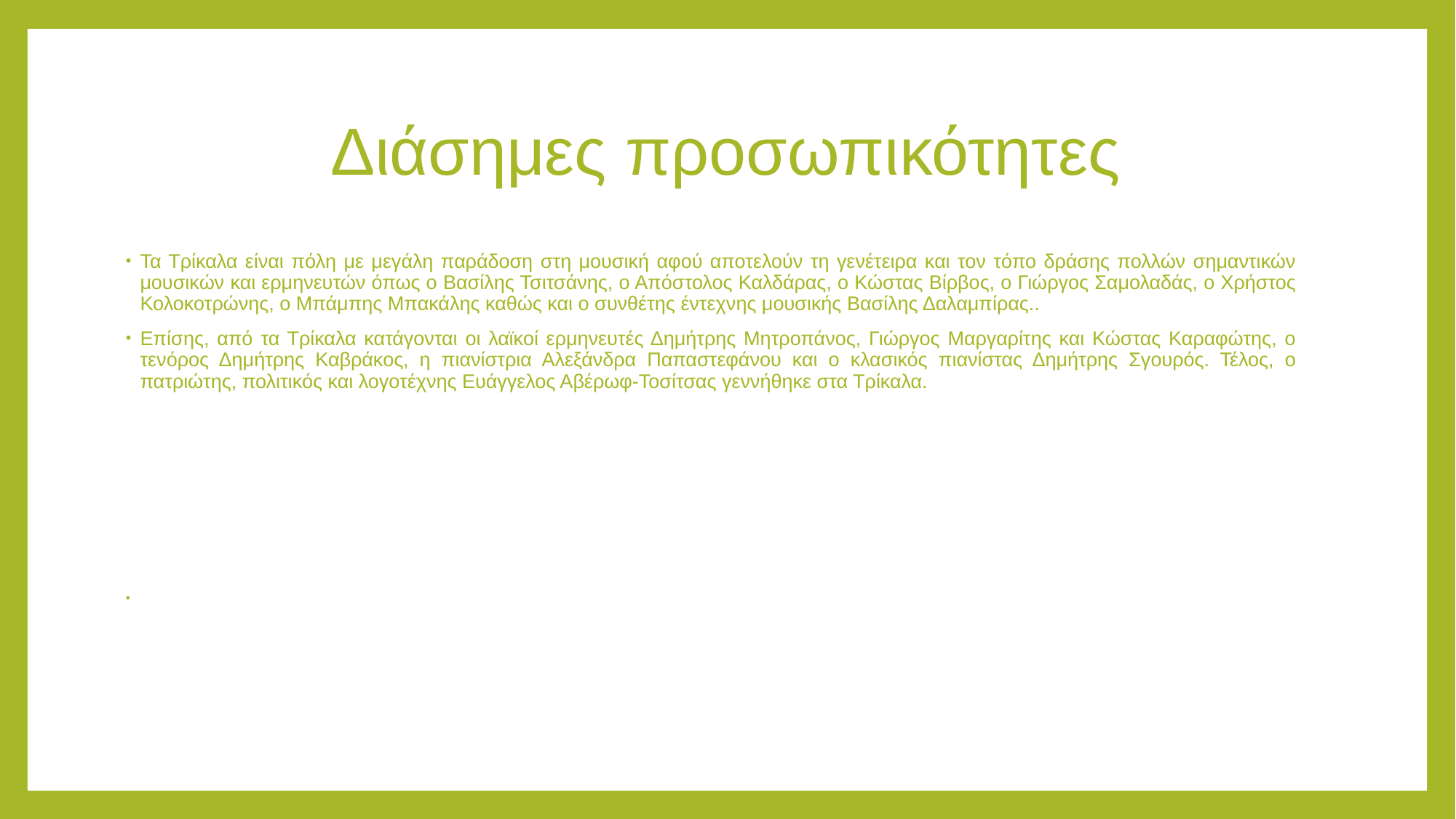

# Διάσημες προσωπικότητες
Τα Τρίκαλα είναι πόλη με μεγάλη παράδοση στη μουσική αφού αποτελούν τη γενέτειρα και τον τόπο δράσης πολλών σημαντικών μουσικών και ερμηνευτών όπως ο Βασίλης Τσιτσάνης, ο Απόστολος Καλδάρας, ο Κώστας Βίρβος, ο Γιώργος Σαμολαδάς, ο Χρήστος Κολοκοτρώνης, ο Μπάμπης Μπακάλης καθώς και ο συνθέτης έντεχνης μουσικής Βασίλης Δαλαμπίρας..
Επίσης, από τα Τρίκαλα κατάγονται οι λαϊκοί ερμηνευτές Δημήτρης Μητροπάνος, Γιώργος Μαργαρίτης και Κώστας Καραφώτης, ο τενόρος Δημήτρης Καβράκος, η πιανίστρια Αλεξάνδρα Παπαστεφάνου και ο κλασικός πιανίστας Δημήτρης Σγουρός. Τέλος, ο πατριώτης, πολιτικός και λογοτέχνης Ευάγγελος Αβέρωφ-Τοσίτσας γεννήθηκε στα Τρίκαλα.